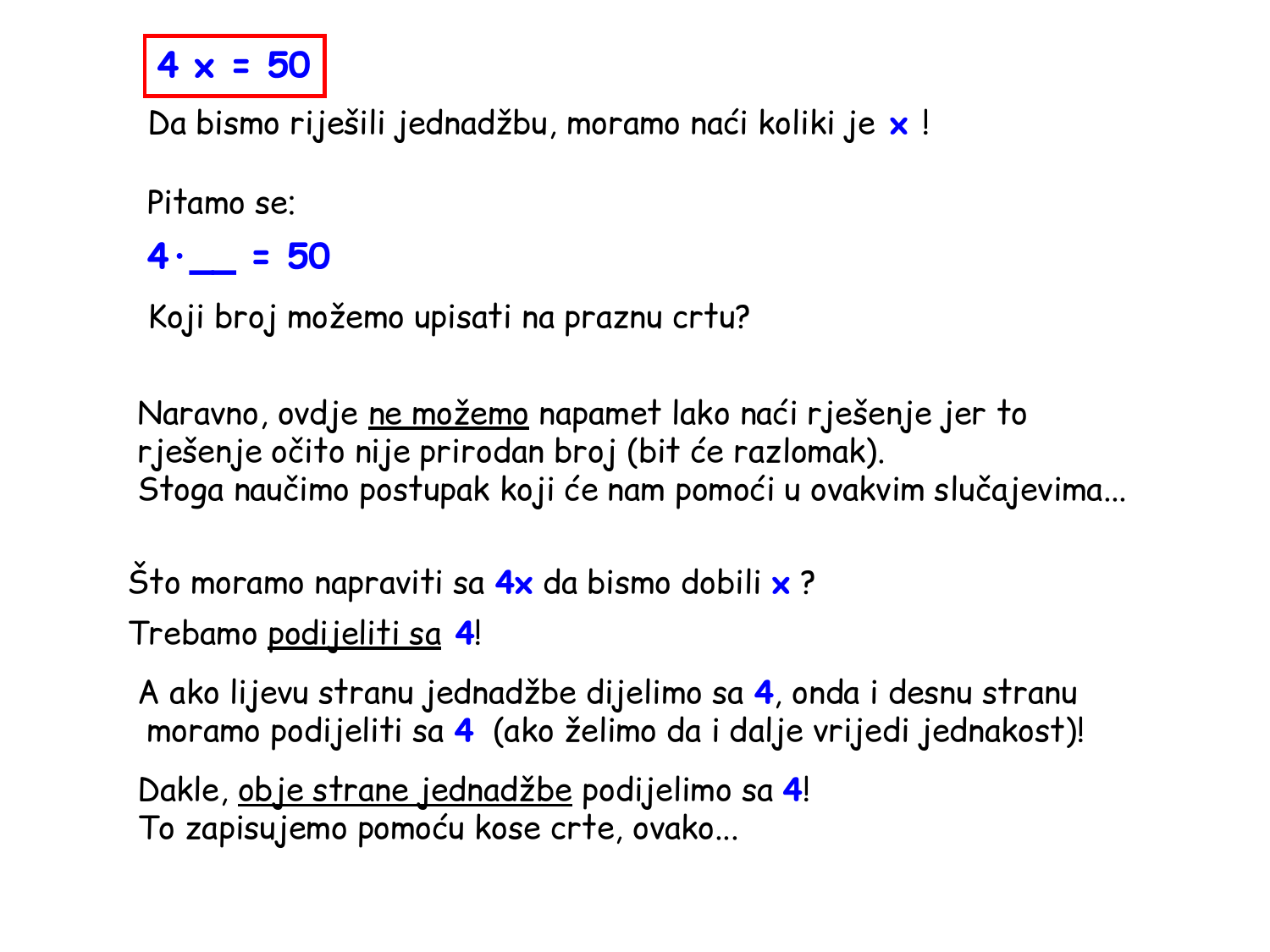

4 x = 50

Da bismo riješili jednadžbu, moramo naći koliki je x !
Pitamo se:

4·__ = 50

Koji broj možemo upisati na praznu crtu?
Naravno, ovdje ne možemo napamet lako naći rješenje jer to
rješenje očito nije prirodan broj (bit će razlomak).
Stoga naučimo postupak koji će nam pomoći u ovakvim slučajevima...
Što moramo napraviti sa 4x da bismo dobili x ?
Trebamo podijeliti sa 4!
A ako lijevu stranu jednadžbe dijelimo sa 4, onda i desnu stranu
 moramo podijeliti sa 4  (ako želimo da i dalje vrijedi jednakost)!

Dakle, obje strane jednadžbe podijelimo sa 4!
To zapisujemo pomoću kose crte, ovako...